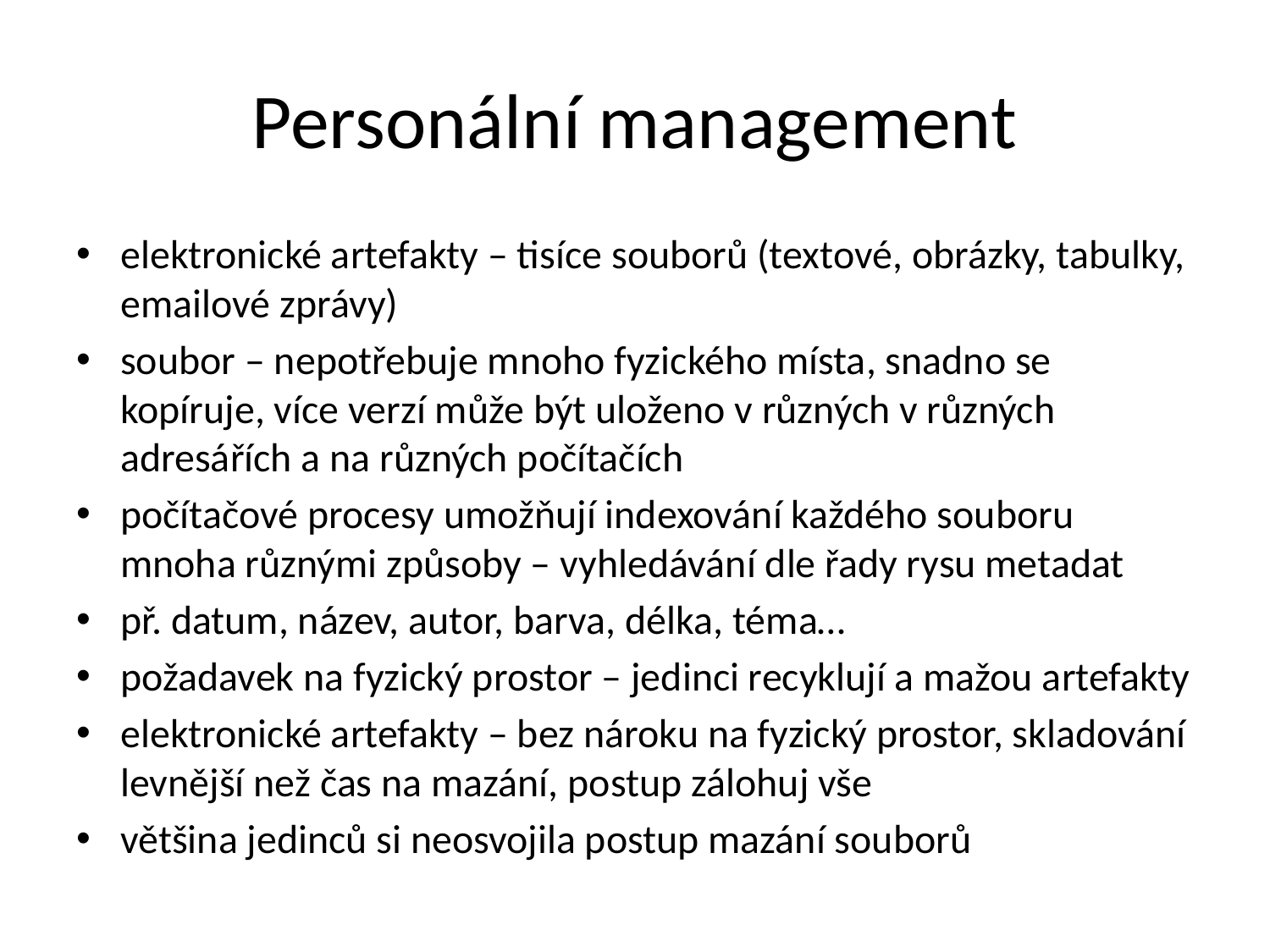

# Personální management
elektronické artefakty – tisíce souborů (textové, obrázky, tabulky, emailové zprávy)
soubor – nepotřebuje mnoho fyzického místa, snadno se kopíruje, více verzí může být uloženo v různých v různých adresářích a na různých počítačích
počítačové procesy umožňují indexování každého souboru mnoha různými způsoby – vyhledávání dle řady rysu metadat
př. datum, název, autor, barva, délka, téma…
požadavek na fyzický prostor – jedinci recyklují a mažou artefakty
elektronické artefakty – bez nároku na fyzický prostor, skladování levnější než čas na mazání, postup zálohuj vše
většina jedinců si neosvojila postup mazání souborů